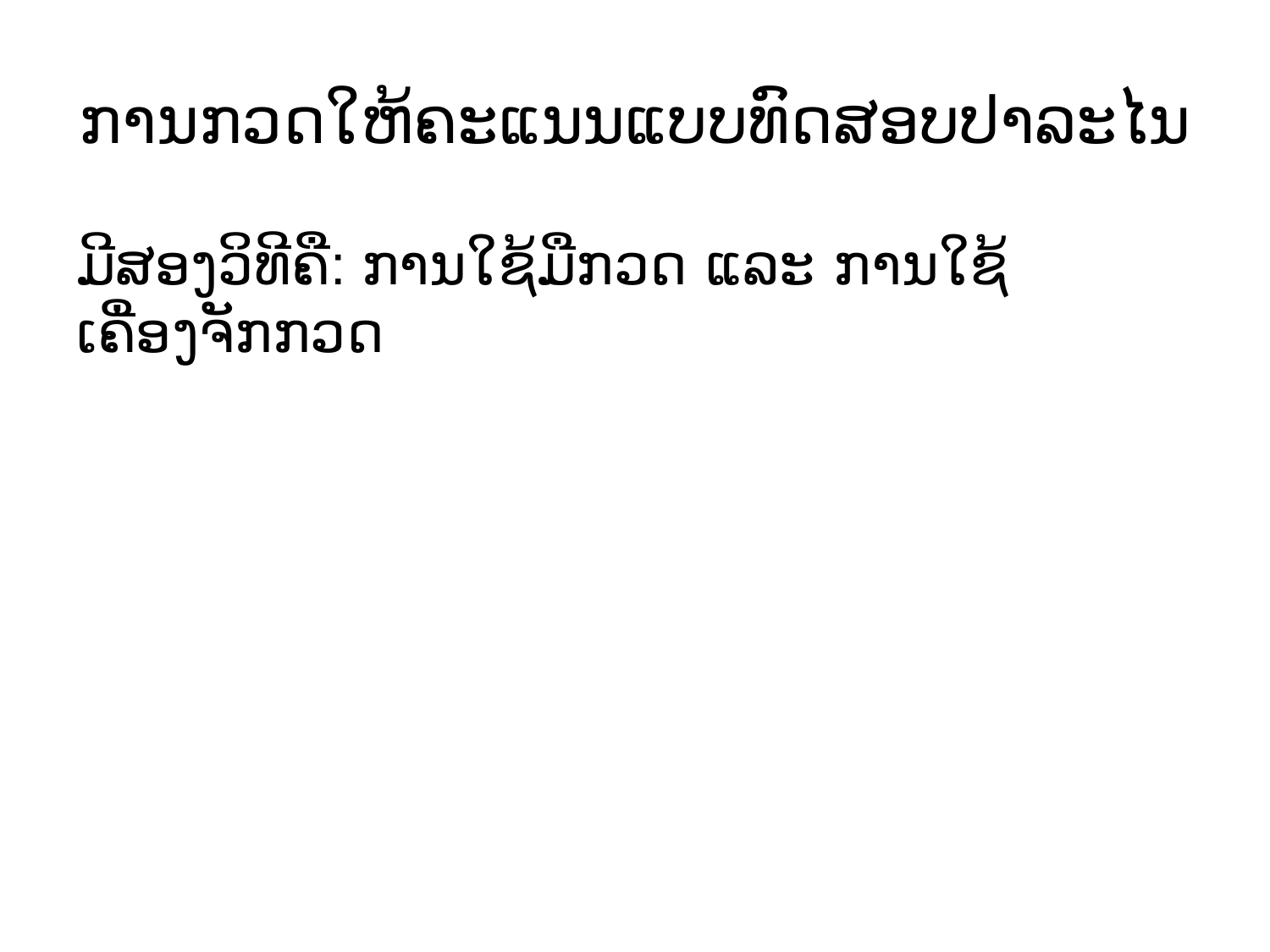

# ການກວດໃຫ້ຄະແນນແບບທົດສອບປາລະໄນ
ມີສອງວິທີຄື: ການໃຊ້ມືກວດ ແລະ ການໃຊ້ເຄື່ອງຈັກກວດ